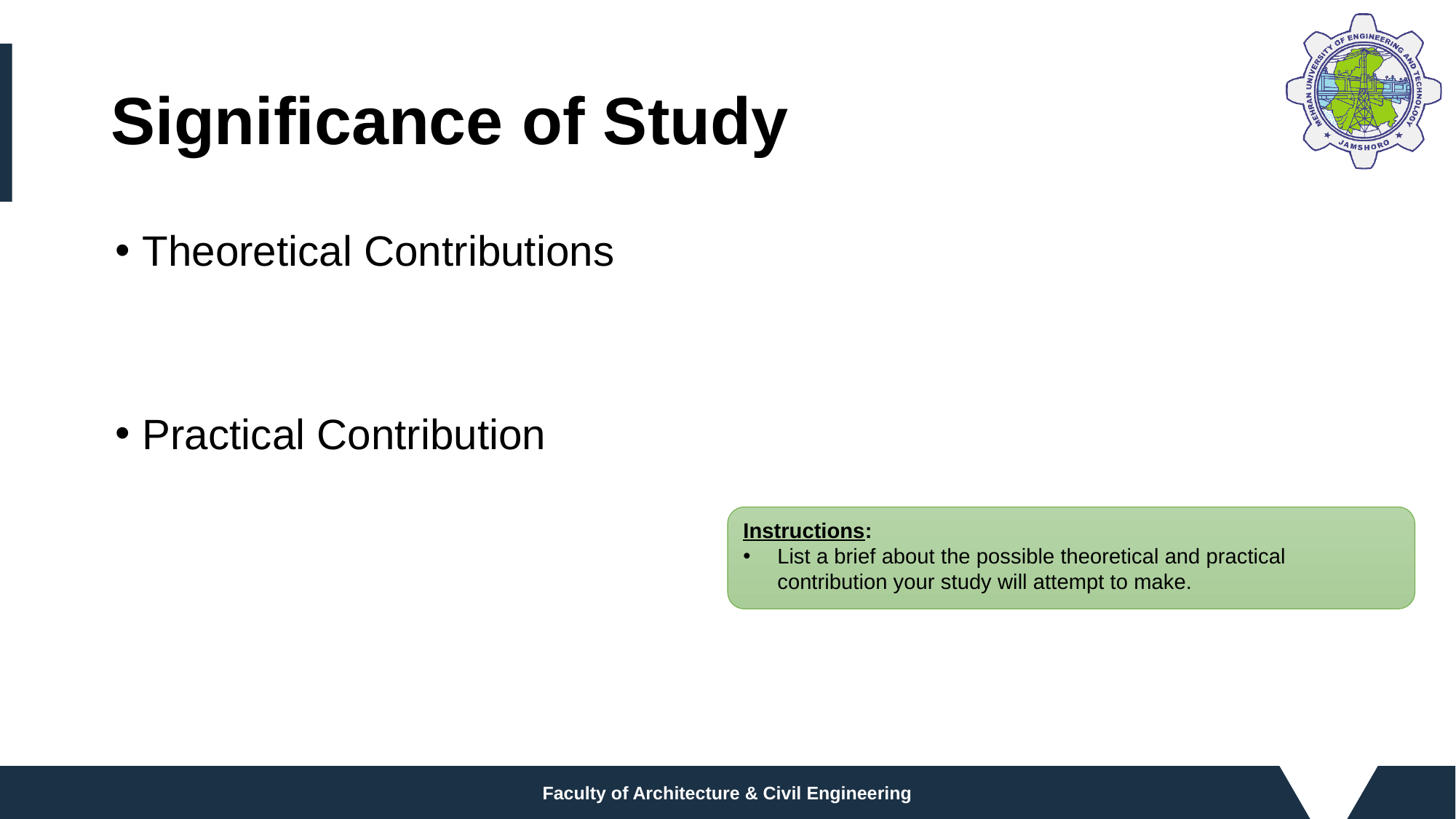

# Significance of Study
Theoretical Contributions

Practical Contribution
Instructions:
List a brief about the possible theoretical and practical contribution your study will attempt to make.

Faculty of Architecture & Civil Engineering